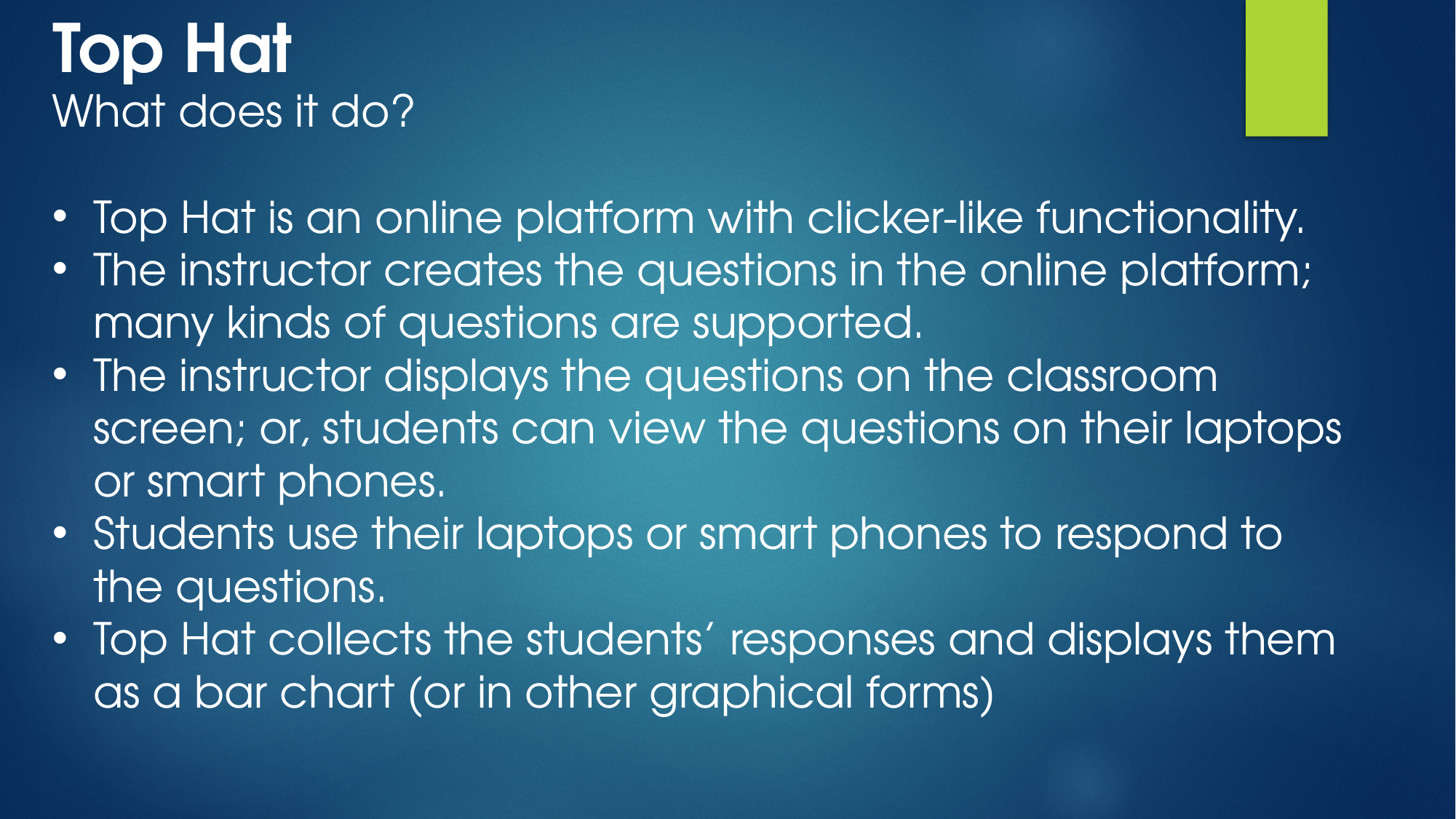

Top Hat
What does it do?

Top Hat is an online platform with clicker-like functionality.
The instructor creates the questions in the online platform; many kinds of questions are supported.
The instructor displays the questions on the classroom screen; or, students can view the questions on their laptops or smart phones.
Students use their laptops or smart phones to respond to the questions.
Top Hat collects the students’ responses and displays them as a bar chart (or in other graphical forms)